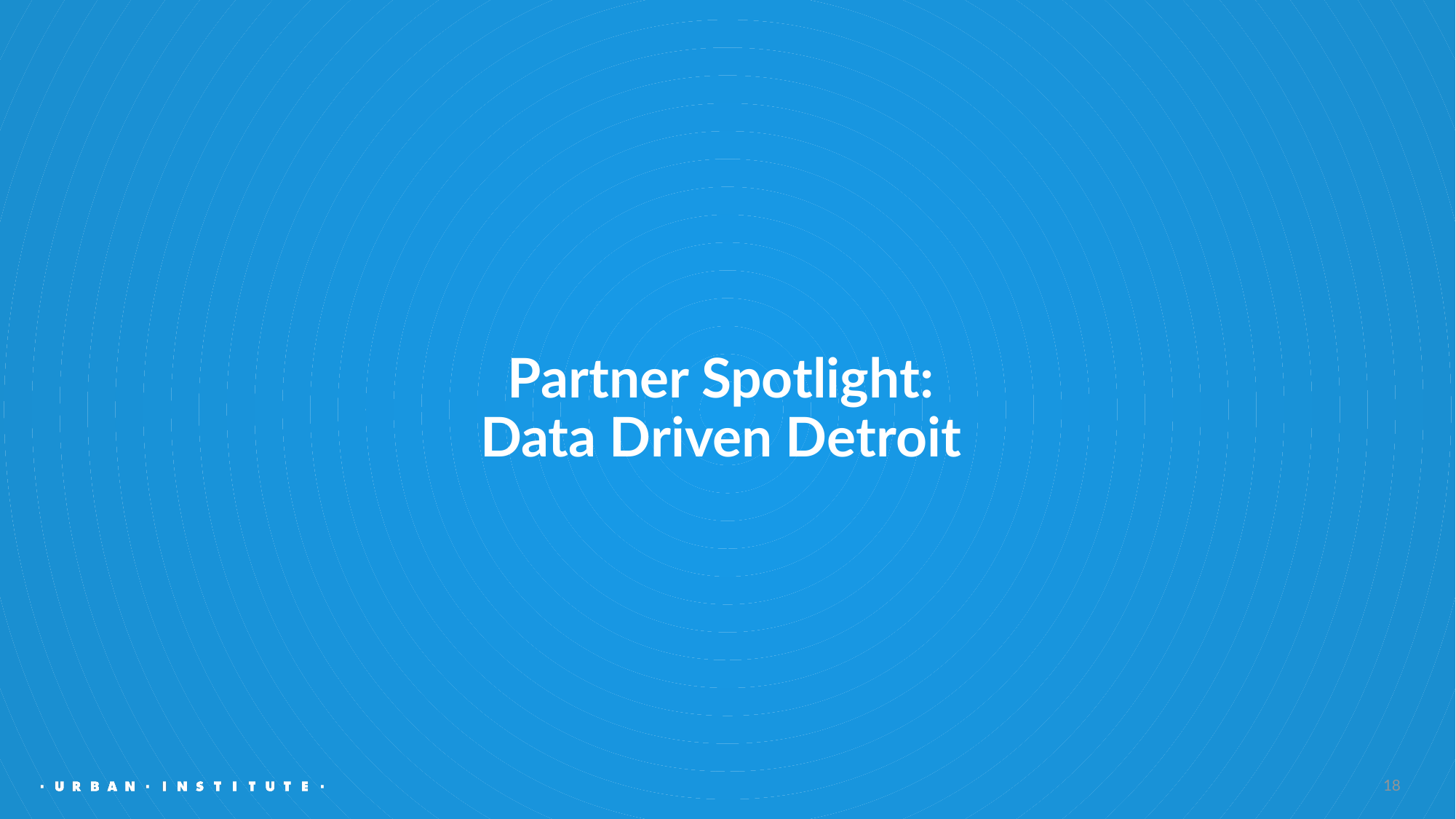

# Partner Spotlight: Data Driven Detroit
18